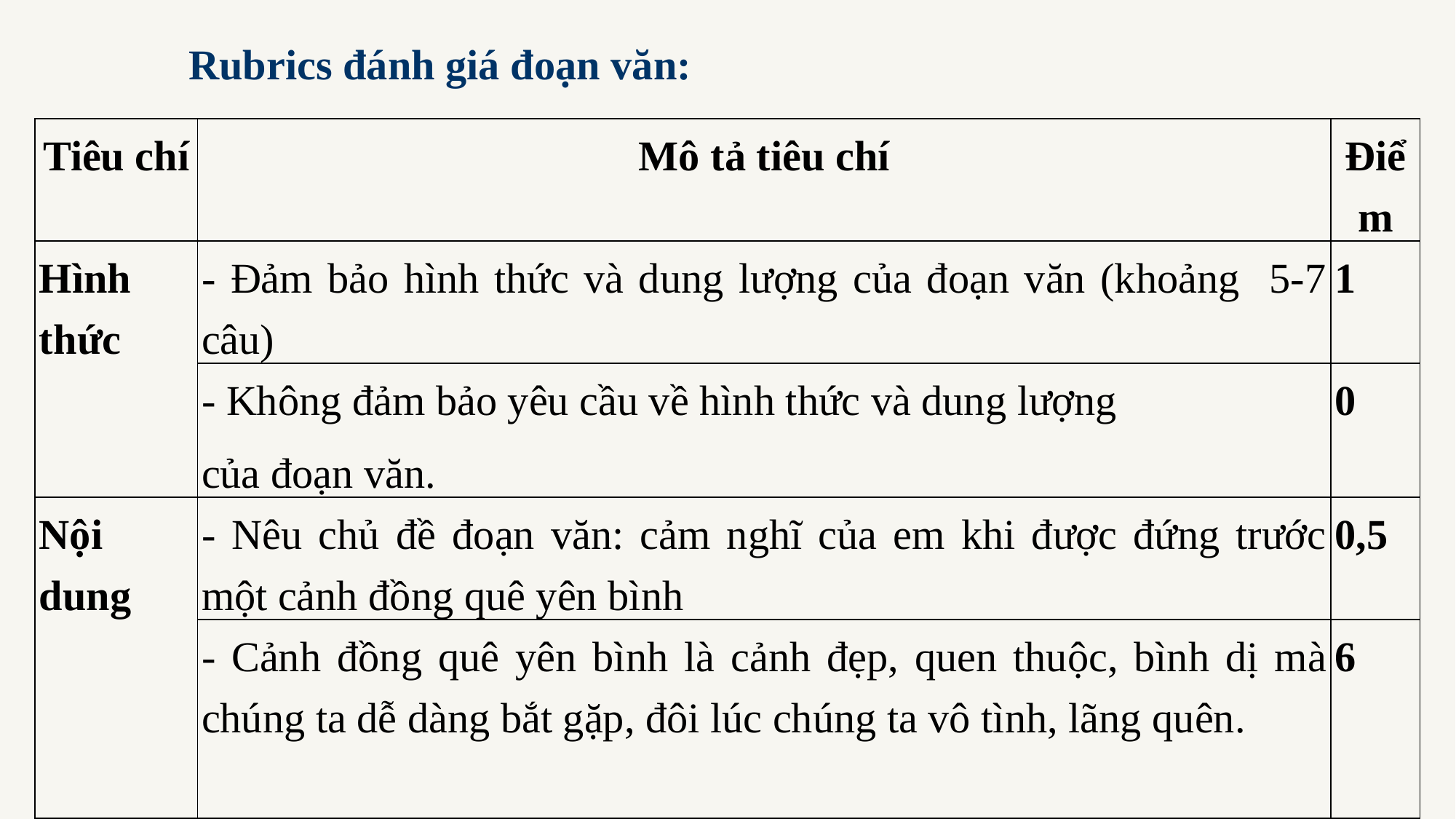

Rubrics đánh giá đoạn văn:
| Tiêu chí | Mô tả tiêu chí | Điểm |
| --- | --- | --- |
| Hình thức | - Đảm bảo hình thức và dung lượng của đoạn văn (khoảng 5-7 câu) | 1 |
|  | - Không đảm bảo yêu cầu về hình thức và dung lượng của đoạn văn. | 0 |
| Nội dung | - Nêu chủ đề đoạn văn: cảm nghĩ của em khi được đứng trước một cảnh đồng quê yên bình | 0,5 |
|  | - Cảnh đồng quê yên bình là cảnh đẹp, quen thuộc, bình dị mà chúng ta dễ dàng bắt gặp, đôi lúc chúng ta vô tình, lãng quên. | 6 |